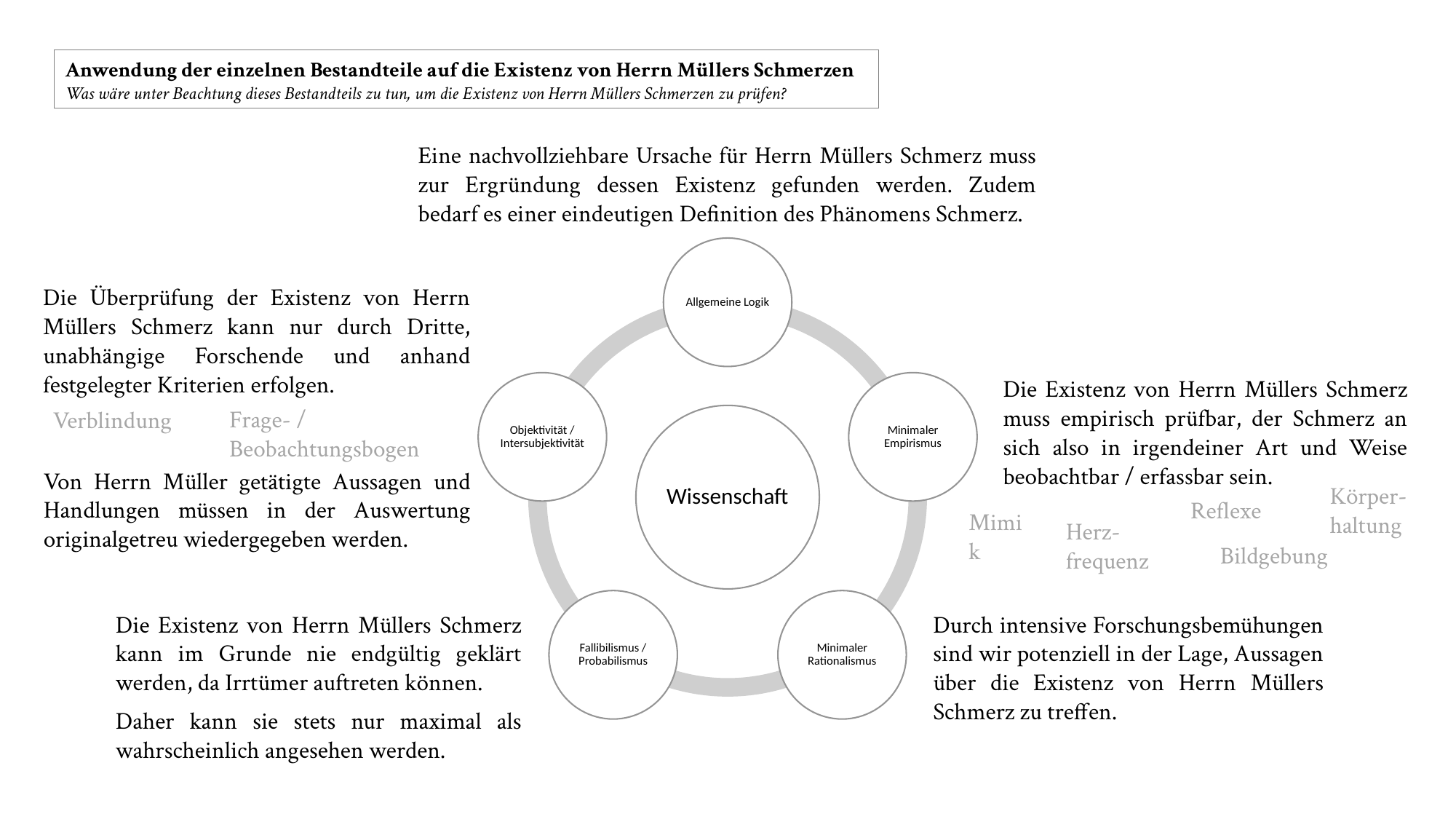

Anwendung der einzelnen Bestandteile auf die Existenz von Herrn Müllers Schmerzen
Was wäre unter Beachtung dieses Bestandteils zu tun, um die Existenz von Herrn Müllers Schmerzen zu prüfen?
Eine nachvollziehbare Ursache für Herrn Müllers Schmerz muss zur Ergründung dessen Existenz gefunden werden. Zudem bedarf es einer eindeutigen Definition des Phänomens Schmerz.
Wissenschaft
Allgemeine Logik
Minimaler Empirismus
Minimaler Rationalismus
Fallibilismus / Probabilismus
Objektivität / Intersubjektivität
Die Überprüfung der Existenz von Herrn Müllers Schmerz kann nur durch Dritte, unabhängige Forschende und anhand festgelegter Kriterien erfolgen.
Die Existenz von Herrn Müllers Schmerz muss empirisch prüfbar, der Schmerz an sich also in irgendeiner Art und Weise beobachtbar / erfassbar sein.
Frage- / Beobachtungsbogen
Verblindung
Von Herrn Müller getätigte Aussagen und Handlungen müssen in der Auswertung originalgetreu wiedergegeben werden.
Körper-haltung
Reflexe
Mimik
Herz-frequenz
Bildgebung
Die Existenz von Herrn Müllers Schmerz kann im Grunde nie endgültig geklärt werden, da Irrtümer auftreten können.
Durch intensive Forschungsbemühungen sind wir potenziell in der Lage, Aussagen über die Existenz von Herrn Müllers Schmerz zu treffen.
Daher kann sie stets nur maximal als wahrscheinlich angesehen werden.